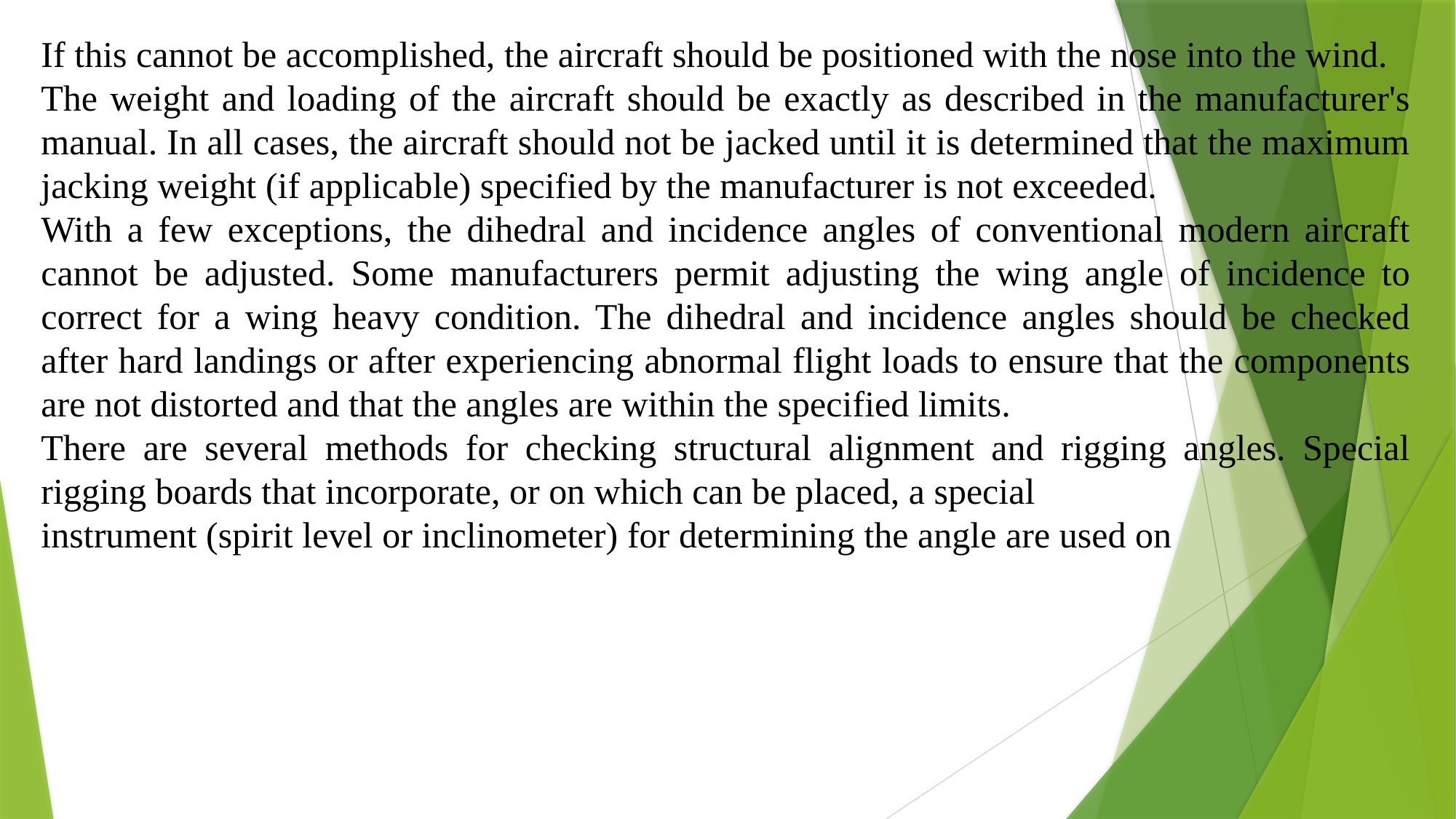

If this cannot be accomplished, the aircraft should be positioned with the nose into the wind.
The weight and loading of the aircraft should be exactly as described in the manufacturer's manual. In all cases, the aircraft should not be jacked until it is determined that the maximum jacking weight (if applicable) specified by the manufacturer is not exceeded.
With a few exceptions, the dihedral and incidence angles of conventional modern aircraft cannot be adjusted. Some manufacturers permit adjusting the wing angle of incidence to correct for a wing heavy condition. The dihedral and incidence angles should be checked after hard landings or after experiencing abnormal flight loads to ensure that the components are not distorted and that the angles are within the specified limits.
There are several methods for checking structural alignment and rigging angles. Special rigging boards that incorporate, or on which can be placed, a special
instrument (spirit level or inclinometer) for determining the angle are used on